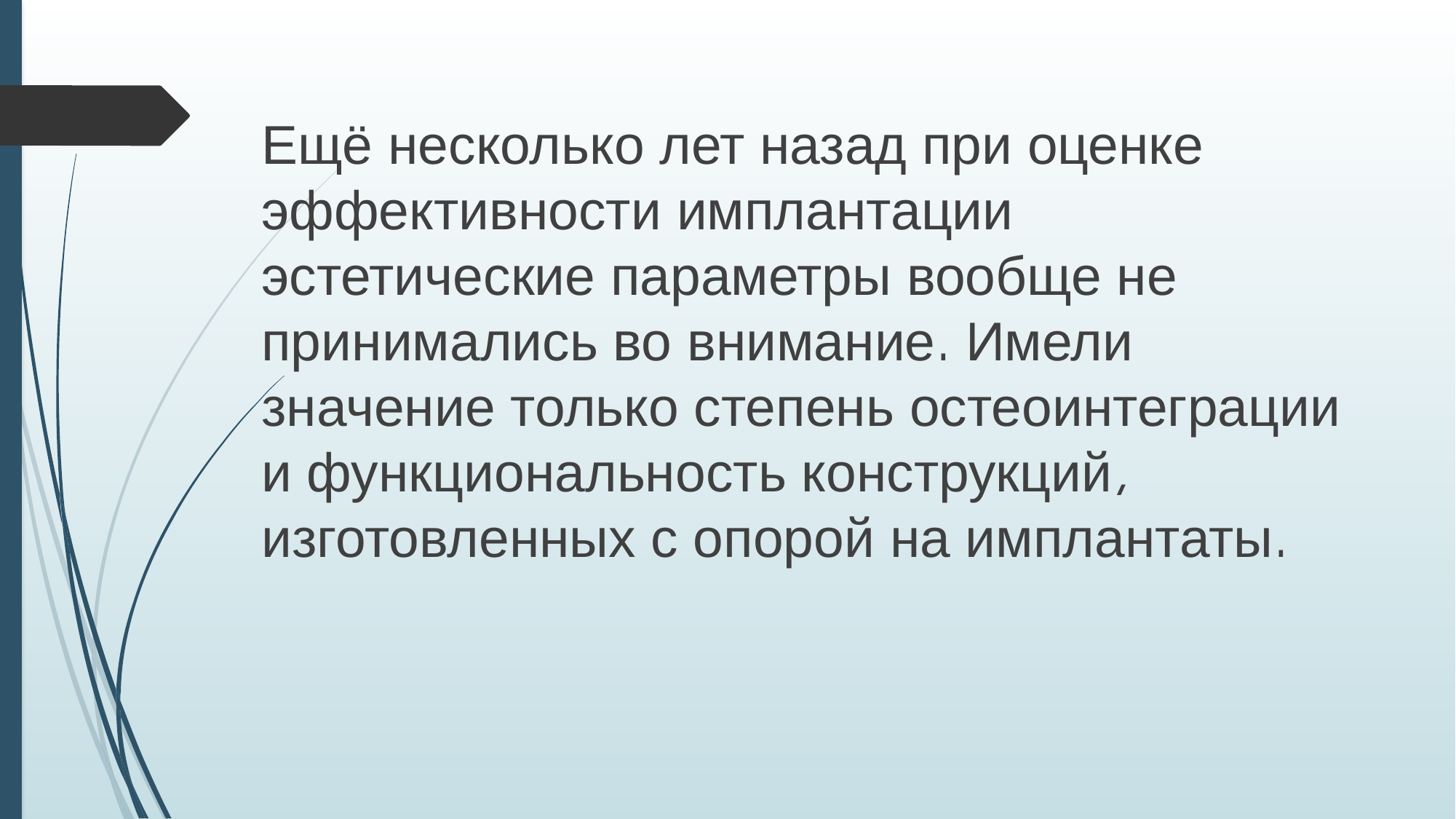

Ещё несколько лет назад при оценке эффективности имплантации эстетические параметры вообще не принимались во внимание. Имели значение только степень остеоинтеграции и функциональность конструкций, изготовленных с опорой на имплантаты.